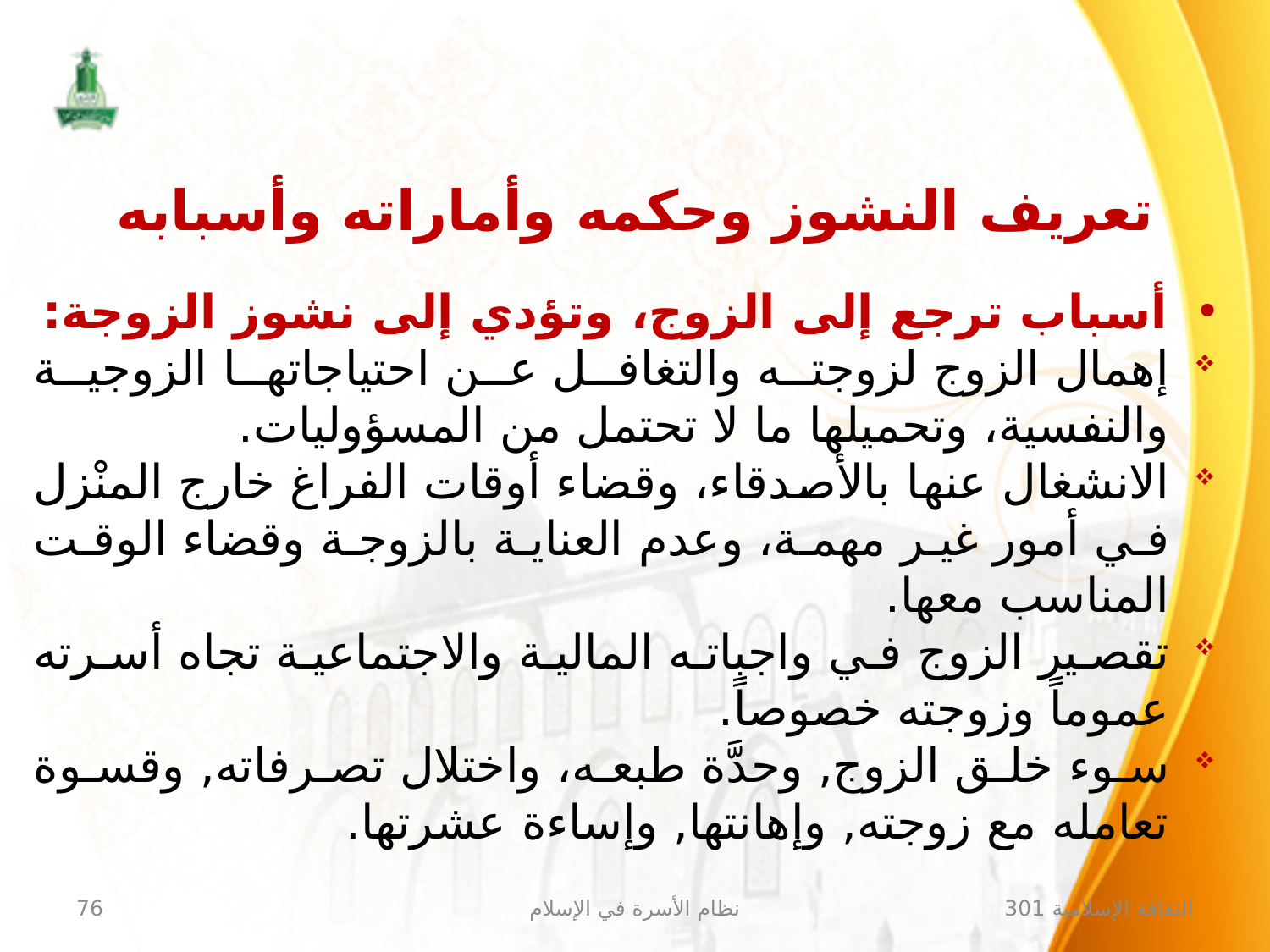

تعريف النشوز وحكمه وأماراته وأسبابه
أسباب ترجع إلى الزوج، وتؤدي إلى نشوز الزوجة:
إهمال الزوج لزوجته والتغافل عن احتياجاتها الزوجية والنفسية، وتحميلها ما لا تحتمل من المسؤوليات.
الانشغال عنها بالأصدقاء، وقضاء أوقات الفراغ خارج المنْزل في أمور غير مهمة، وعدم العناية بالزوجة وقضاء الوقت المناسب معها.
تقصير الزوج في واجباته المالية والاجتماعية تجاه أسرته عموماً وزوجته خصوصاً.
سوء خلق الزوج, وحدَّة طبعه، واختلال تصرفاته, وقسوة تعامله مع زوجته, وإهانتها, وإساءة عشرتها.
76
نظام الأسرة في الإسلام
الثقافة الإسلامية 301